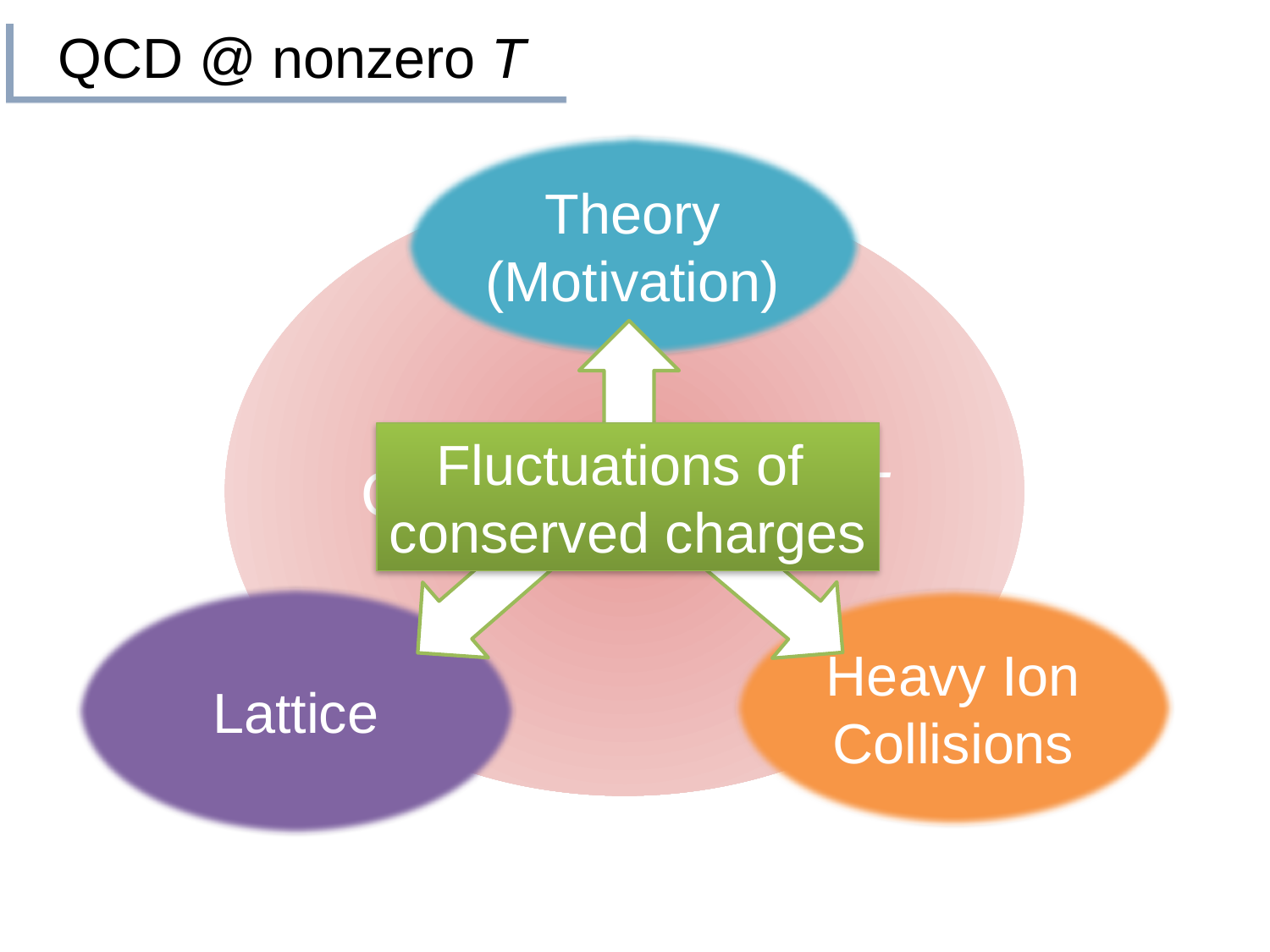

# QCD @ nonzero T
Theory
(Motivation)
QCD @ nonzero T

Fluctuations of
conserved charges

Lattice
Heavy Ion
Collisions